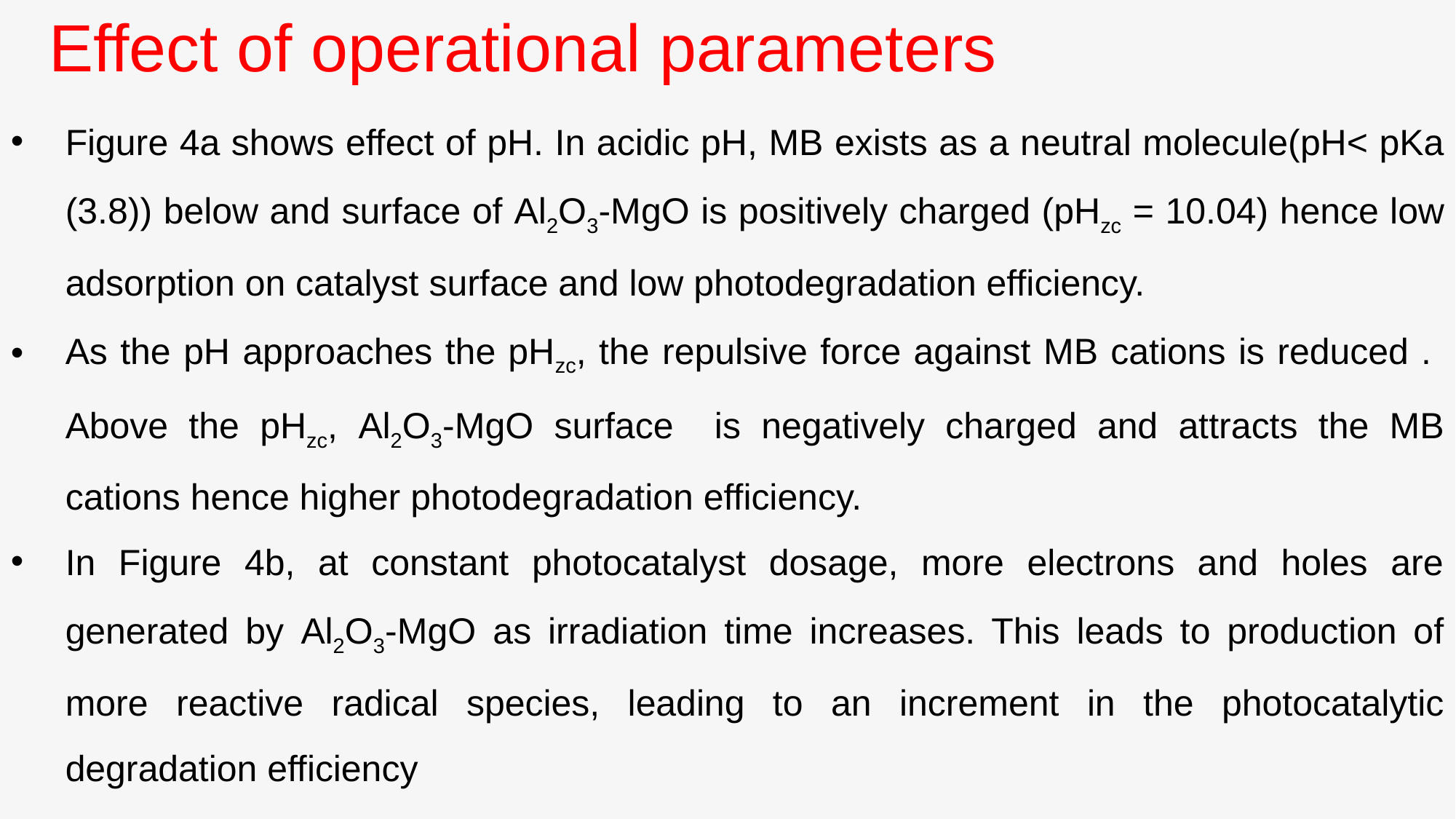

Effect of operational parameters
Figure 4a shows effect of pH. In acidic pH, MB exists as a neutral molecule(pH< pKa (3.8)) below and surface of Al2O3-MgO is positively charged (pHzc = 10.04) hence low adsorption on catalyst surface and low photodegradation efficiency.
As the pH approaches the pHzc, the repulsive force against MB cations is reduced .  Above the pHzc, Al2O3-MgO surface  is negatively charged and attracts the MB cations hence higher photodegradation efficiency.
In Figure 4b, at constant photocatalyst dosage, more electrons and holes are generated by Al2O3-MgO as irradiation time increases. This leads to production of more reactive radical species, leading to an increment in the photocatalytic degradation efficiency